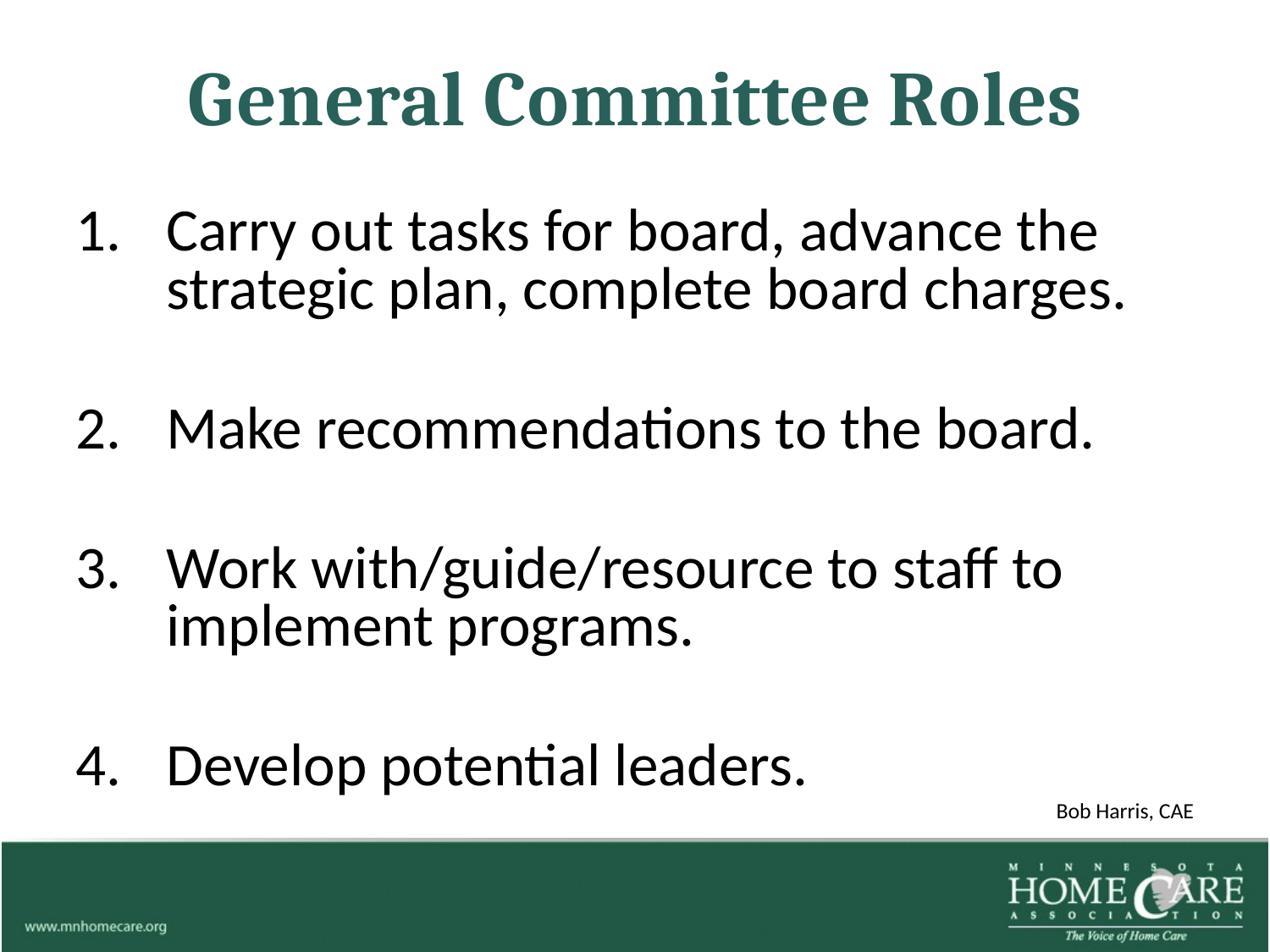

# General Committee Roles
Carry out tasks for board, advance the strategic plan, complete board charges.

Make recommendations to the board.

Work with/guide/resource to staff to implement programs.

Develop potential leaders.
Bob Harris, CAE